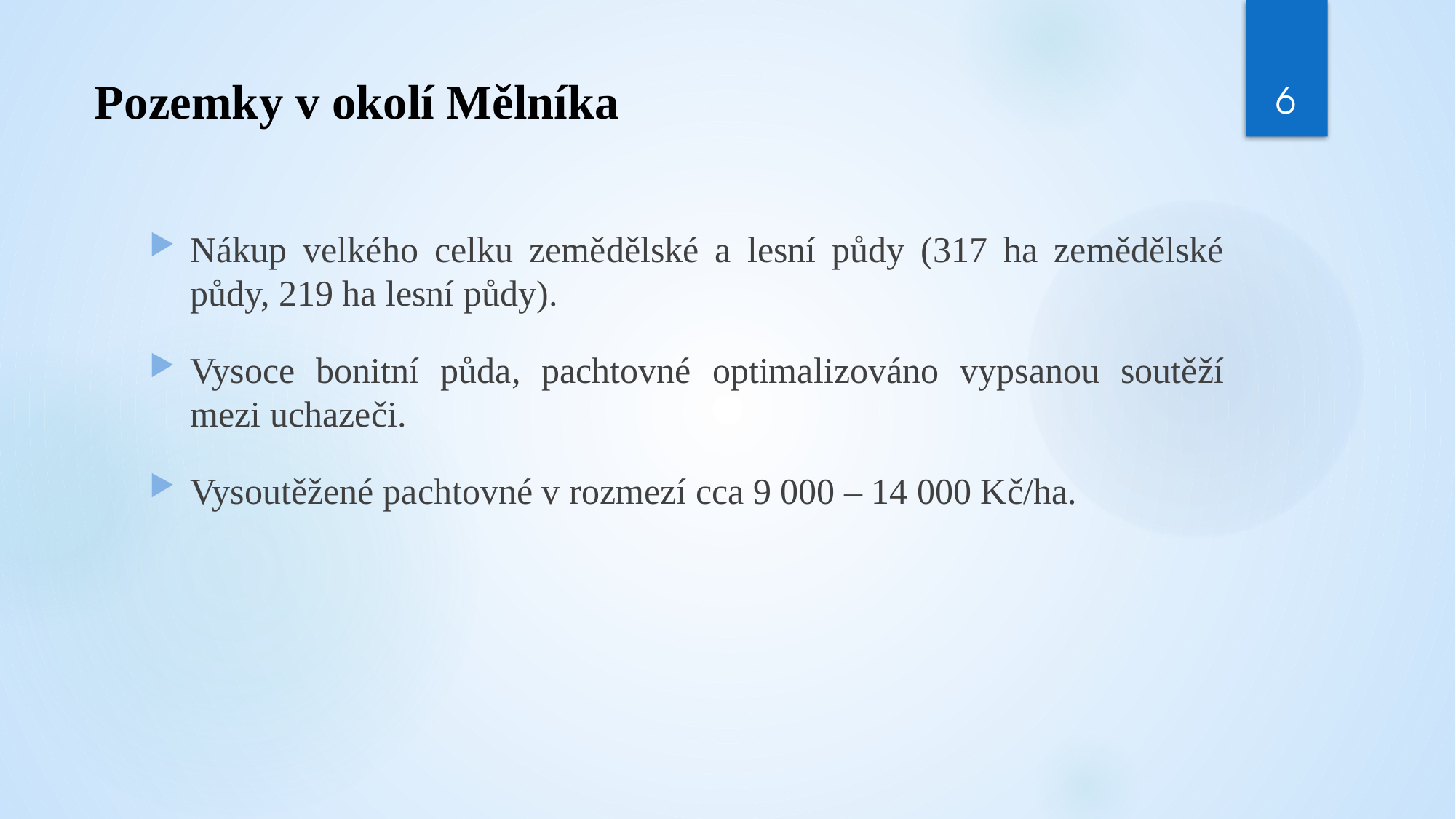

6
# Pozemky v okolí Mělníka
Nákup velkého celku zemědělské a lesní půdy (317 ha zemědělské půdy, 219 ha lesní půdy).
Vysoce bonitní půda, pachtovné optimalizováno vypsanou soutěží mezi uchazeči.
Vysoutěžené pachtovné v rozmezí cca 9 000 – 14 000 Kč/ha.